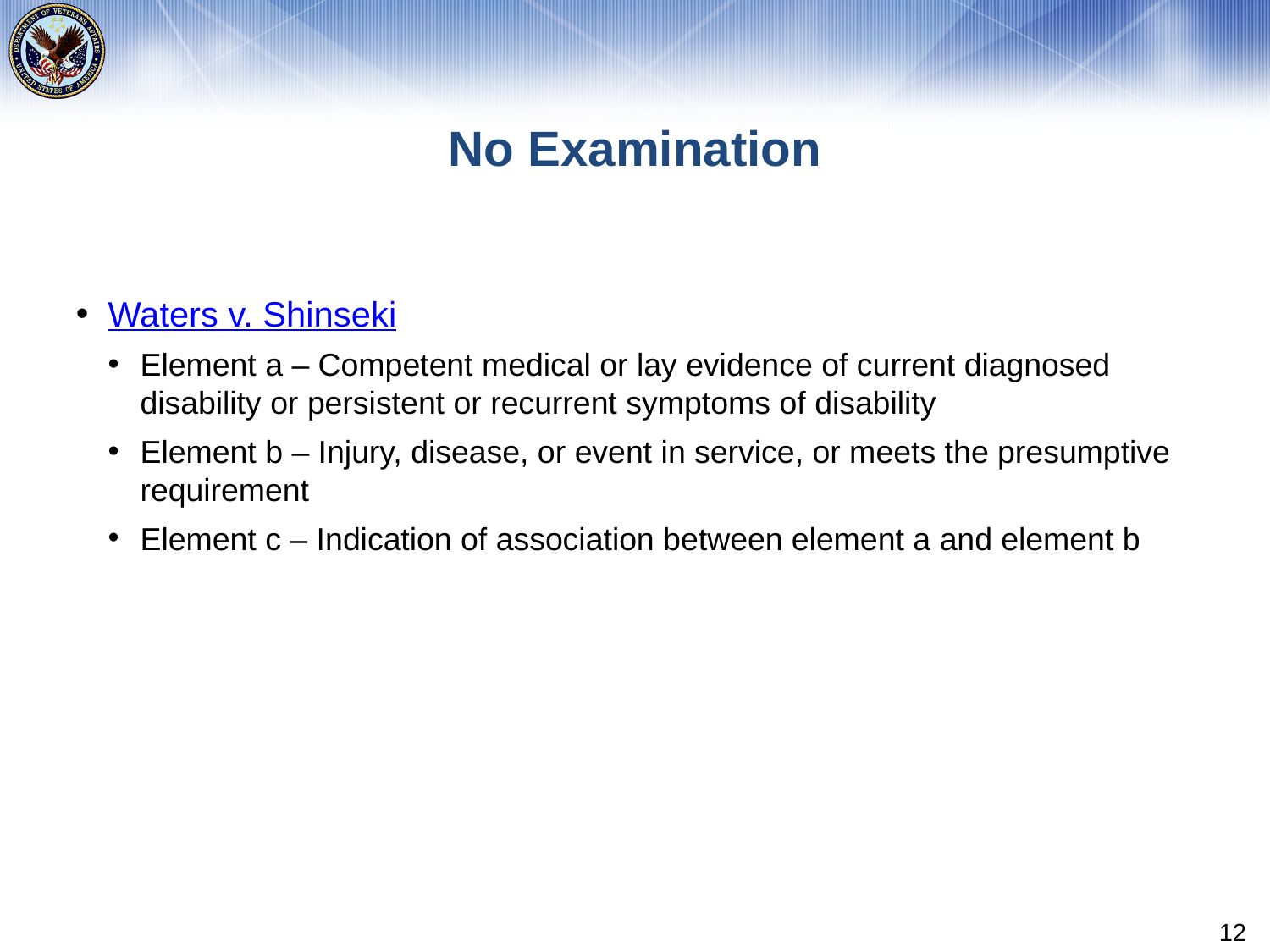

# No Examination
Waters v. Shinseki
Element a – Competent medical or lay evidence of current diagnosed disability or persistent or recurrent symptoms of disability
Element b – Injury, disease, or event in service, or meets the presumptive requirement
Element c – Indication of association between element a and element b
12